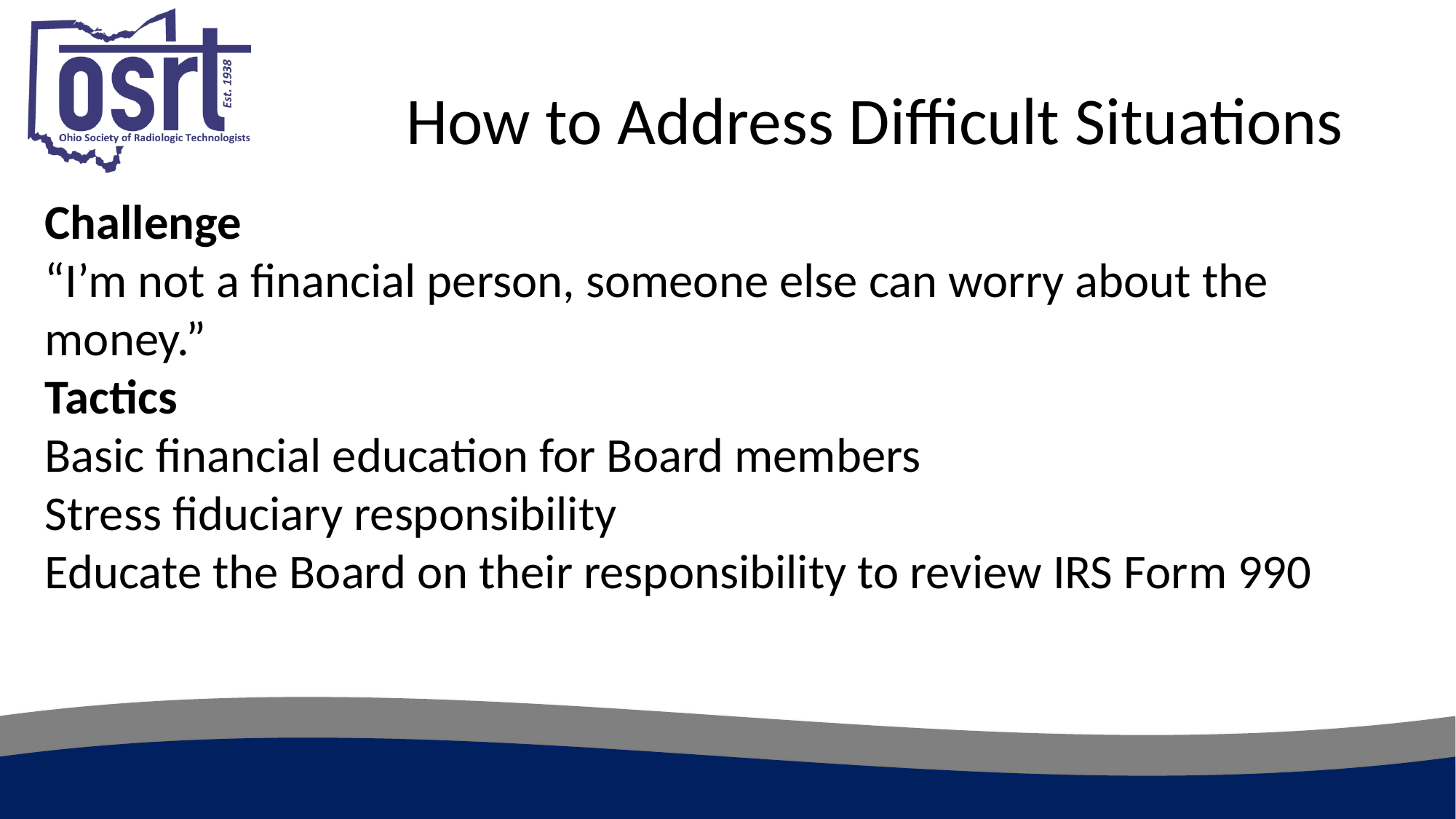

# How to Address Difficult Situations
Challenge
“I’m not a financial person, someone else can worry about the money.”
Tactics
Basic financial education for Board members
Stress fiduciary responsibility
Educate the Board on their responsibility to review IRS Form 990